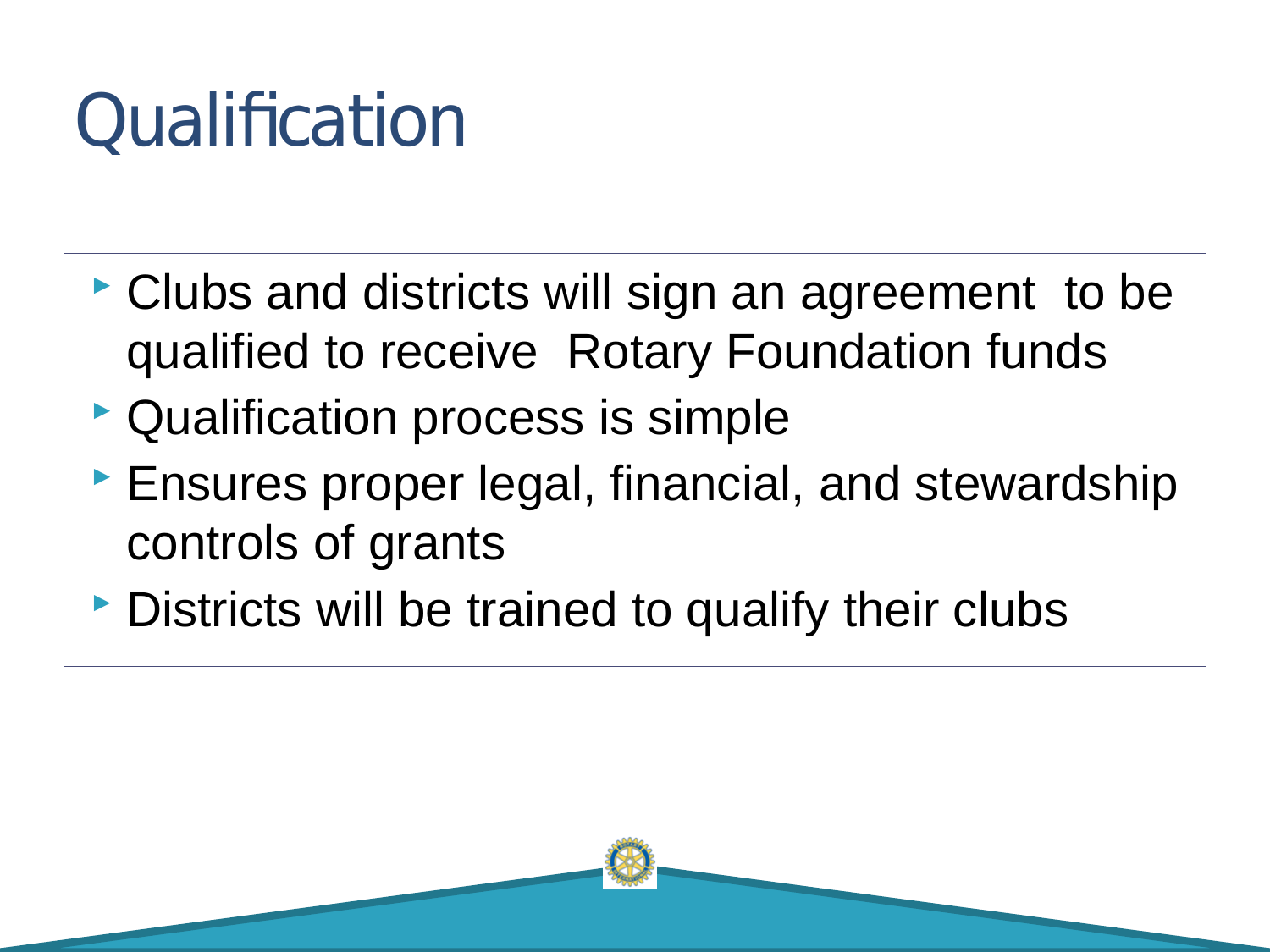

# Qualification
Clubs and districts will sign an agreement  to be qualified to receive  Rotary Foundation funds
Qualification process is simple
Ensures proper legal, financial, and stewardship
controls of grants
Districts will be trained to qualify their clubs